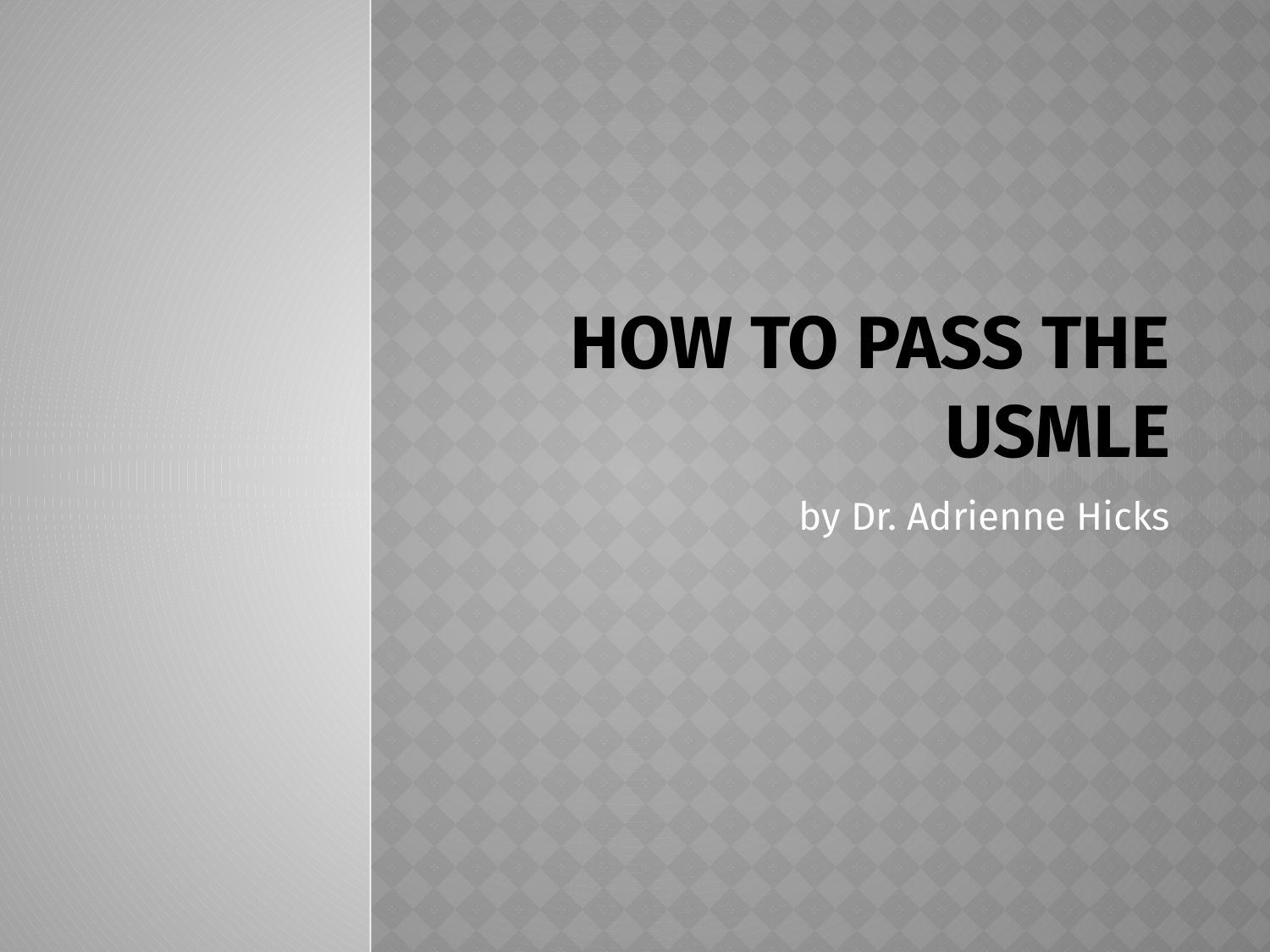

# How to pass the usmle
by Dr. Adrienne Hicks